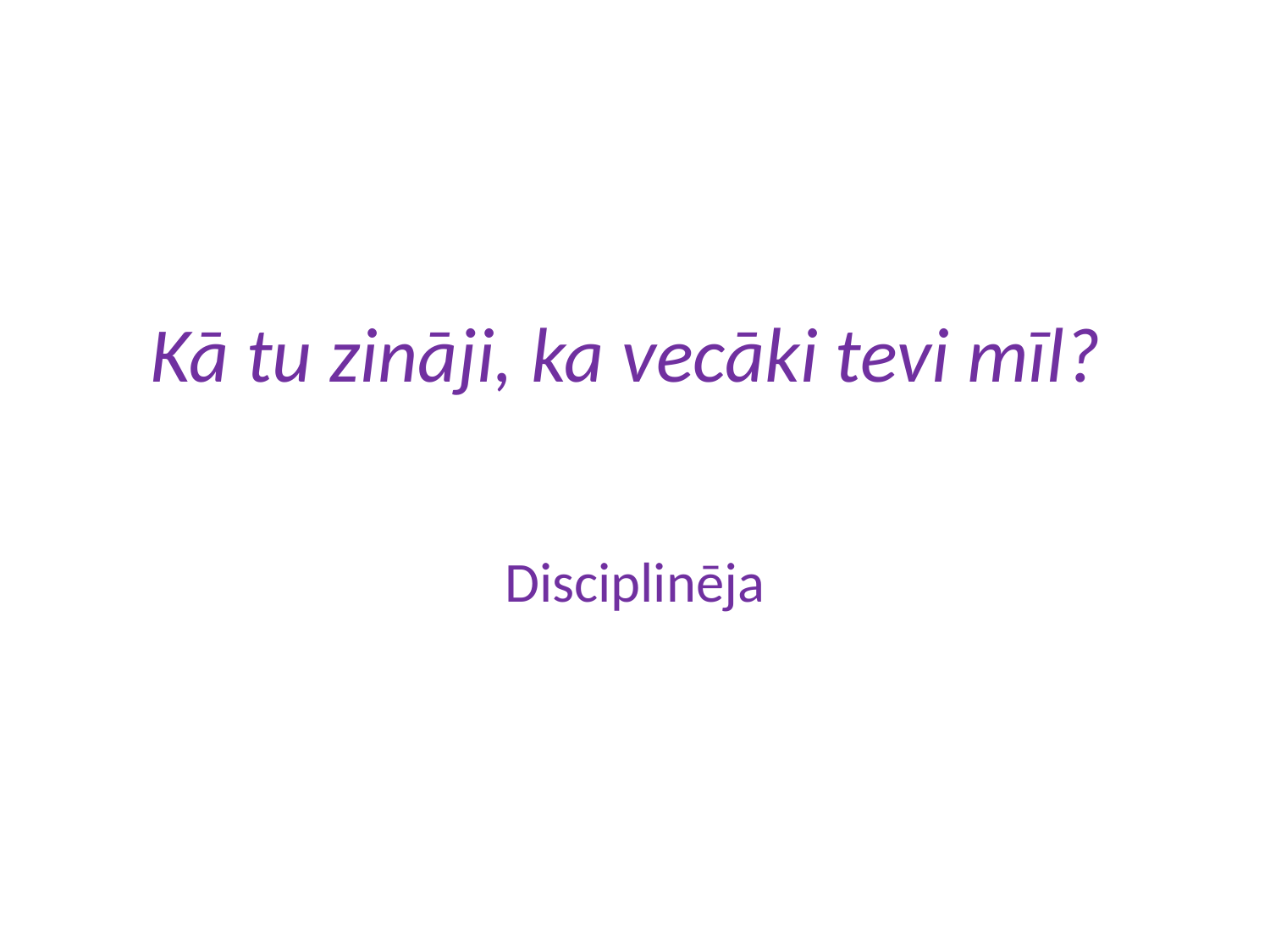

# Kā tu zināji, ka vecāki tevi mīl?
Disciplinēja